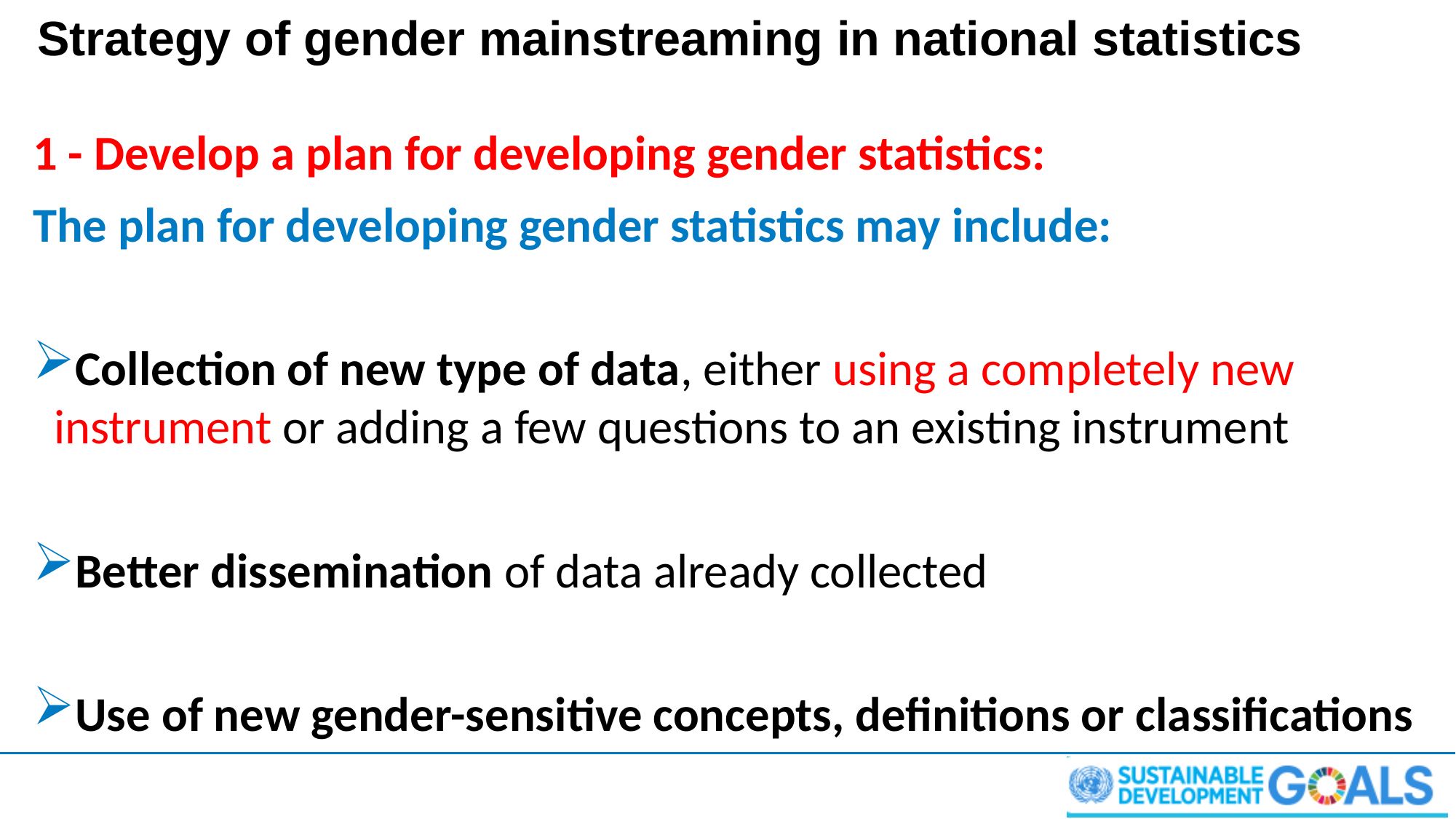

# Strategy of gender mainstreaming in national statistics
1 - Develop a plan for developing gender statistics:
The plan for developing gender statistics may include:

Collection of new type of data, either using a completely new instrument or adding a few questions to an existing instrument

Better dissemination of data already collected

Use of new gender-sensitive concepts, definitions or classifications